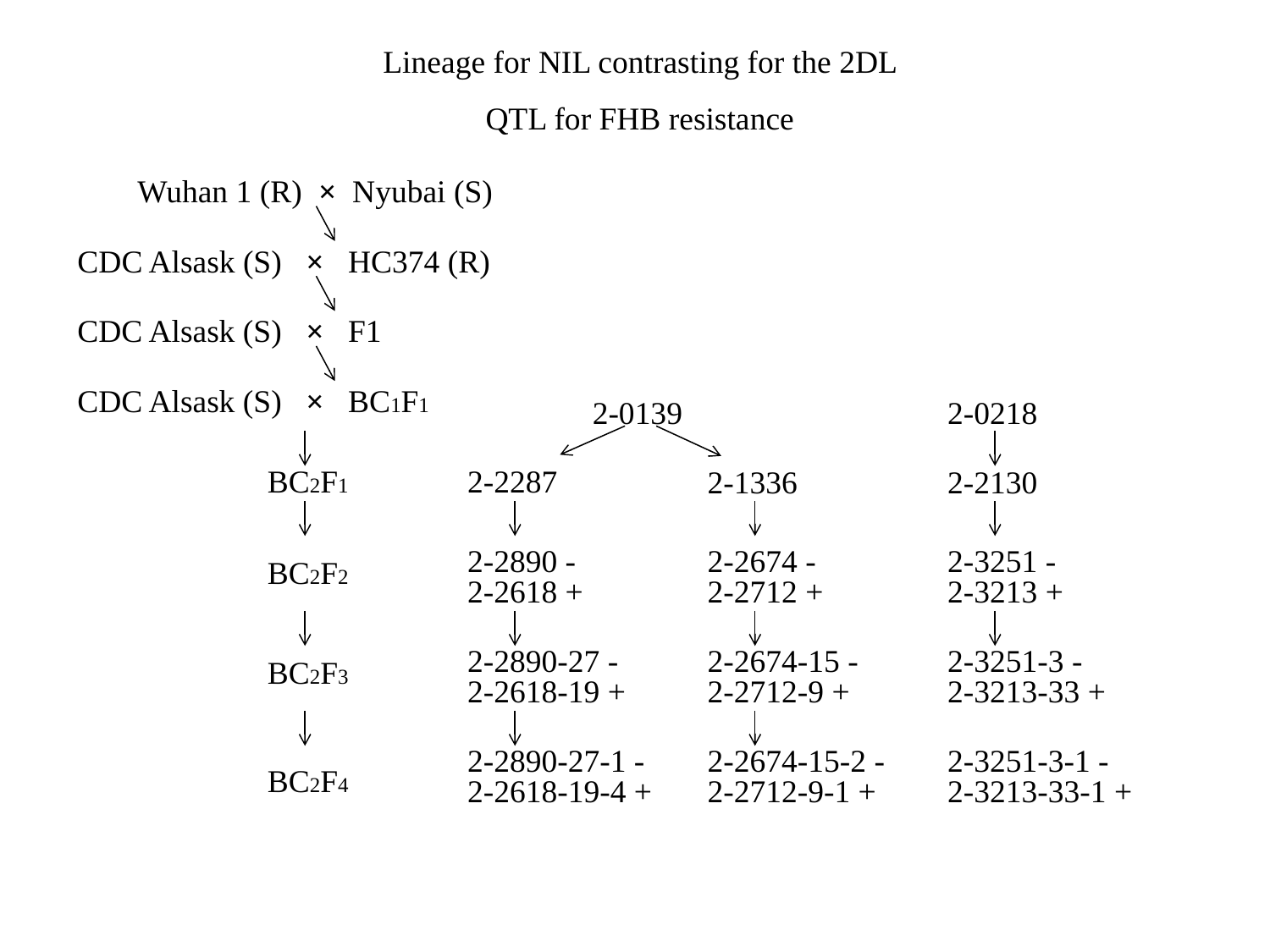

Lineage for NIL contrasting for the 2DL QTL for FHB resistance
Wuhan 1 (R)  ×  Nyubai (S)
CDC Alsask (S)   ×   HC374 (R)
CDC Alsask (S)   ×   F1
CDC Alsask (S)   ×   BC1F1
2-0139
2-0218
BC2F1
2-2287
2-1336
2-2130
2-2890 -
2-2674 -
2-3251 -
BC2F2
2-2618 +
2-2712 +
2-3213 +
2-2890-27 -
2-2674-15 -
2-3251-3 -
BC2F3
2-2618-19 +
2-2712-9 +
2-3213-33 +
2-2890-27-1 -
2-2674-15-2 -
2-3251-3-1 -
BC2F4
2-2618-19-4 +
2-2712-9-1 +
2-3213-33-1 +